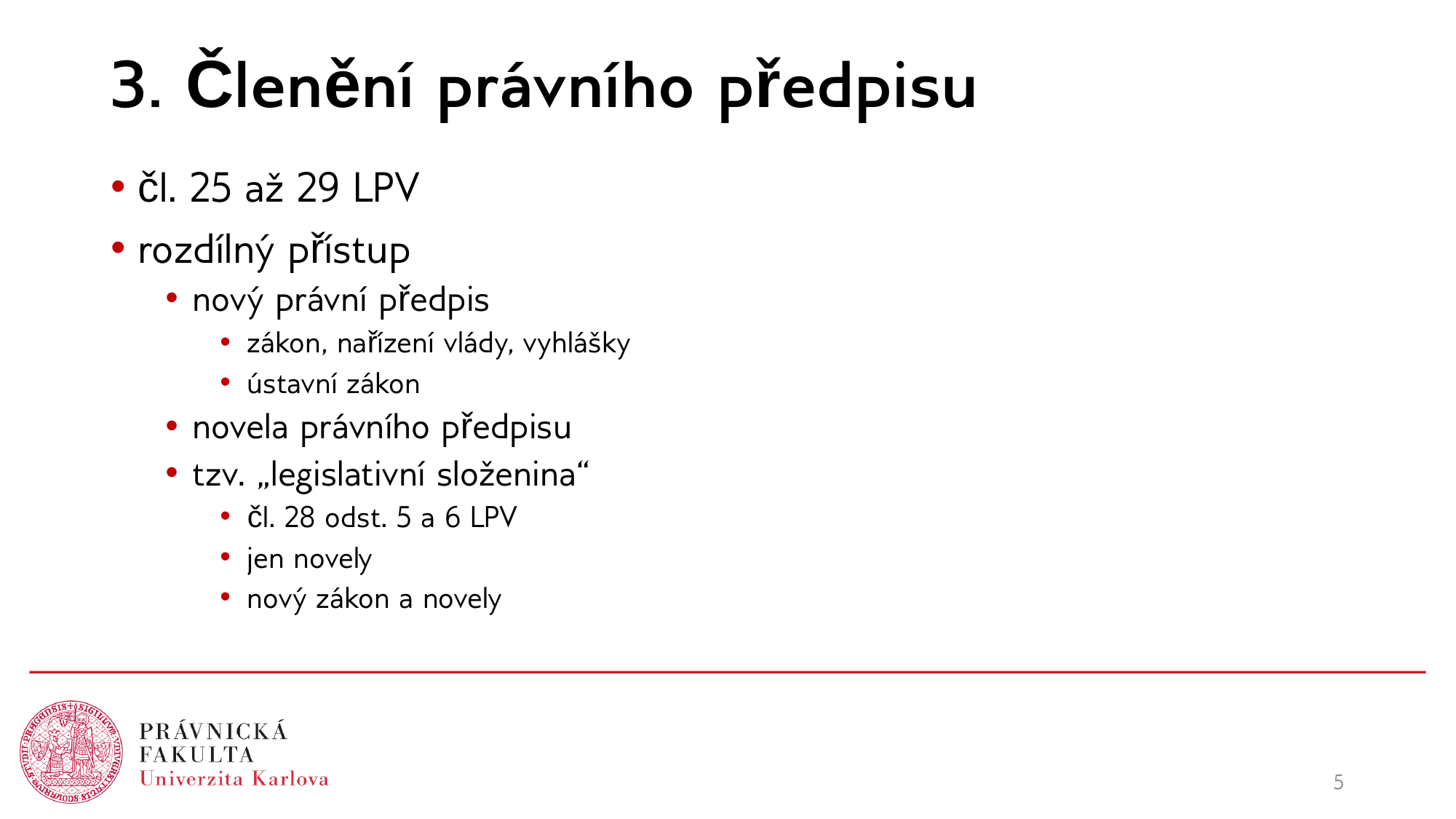

# 3. Členění právního předpisu
čl. 25 až 29 LPV
rozdílný přístup
nový právní předpis
zákon, nařízení vlády, vyhlášky
ústavní zákon
novela právního předpisu
tzv. „legislativní složenina“
čl. 28 odst. 5 a 6 LPV
jen novely
nový zákon a novely

5